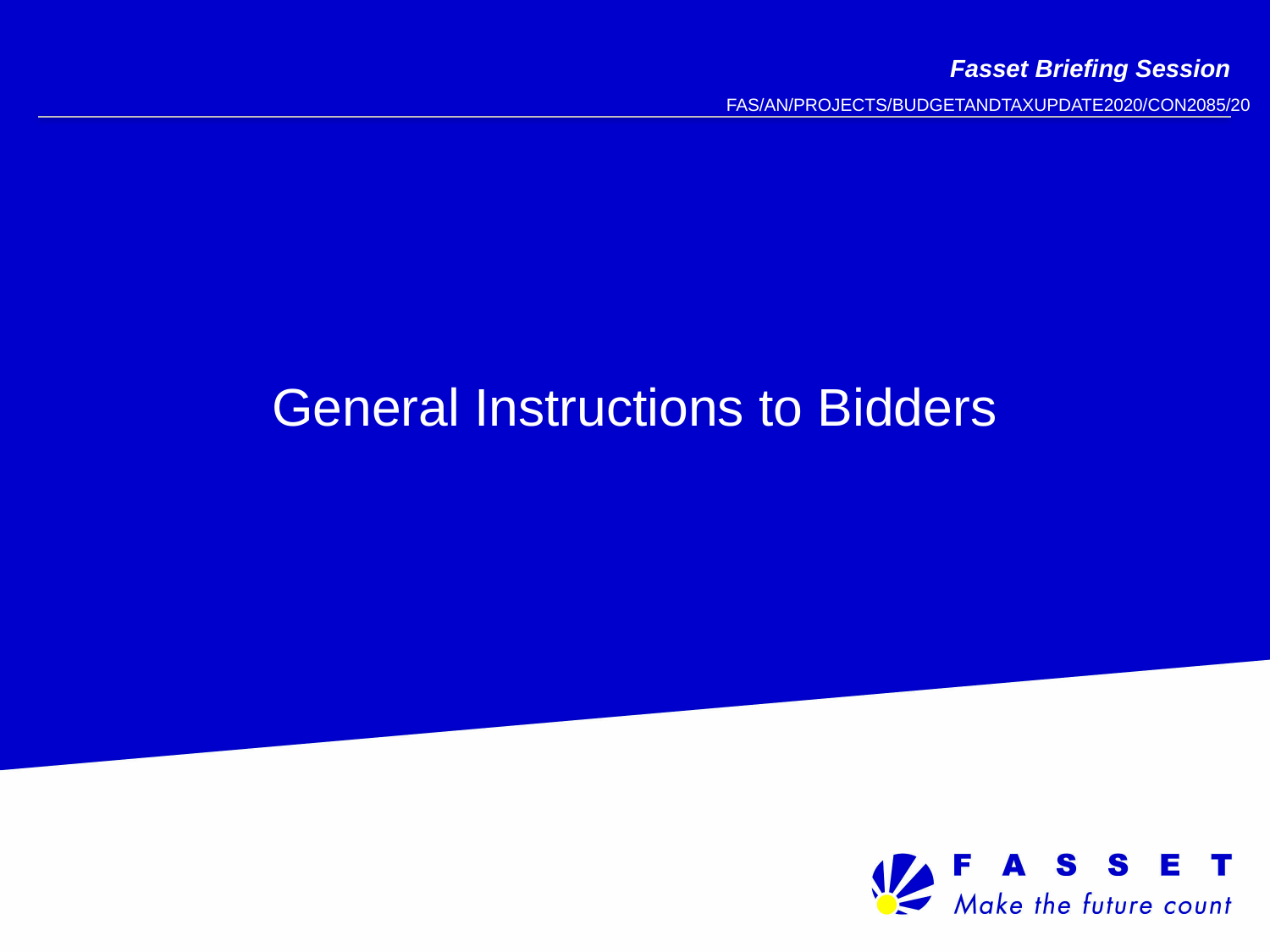

Fasset Briefing Session
FAS/AN/PROJECTS/BUDGETANDTAXUPDATE2020/CON2085/20
General Instructions to Bidders